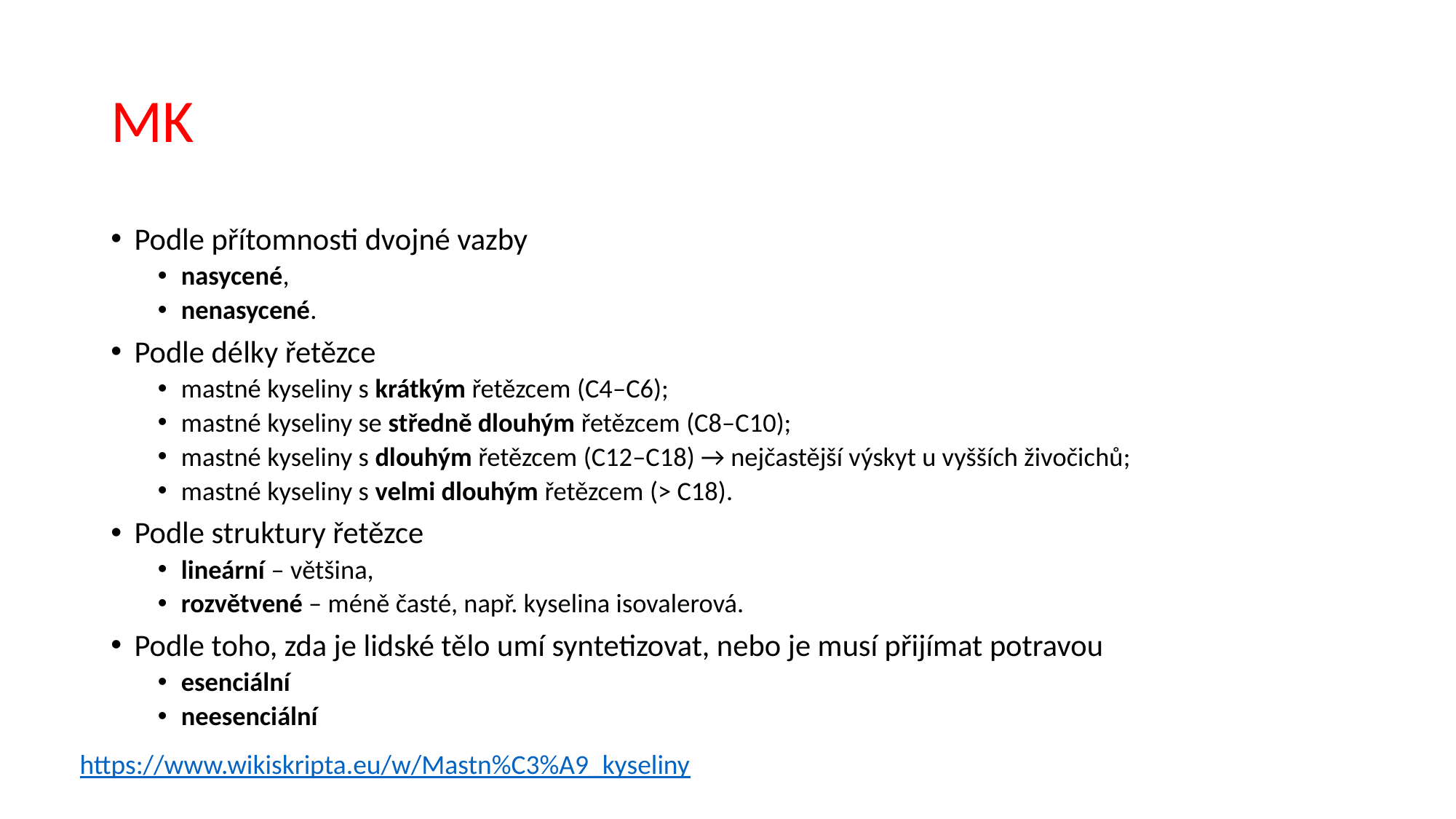

# MK
Podle přítomnosti dvojné vazby
nasycené,
nenasycené.
Podle délky řetězce
mastné kyseliny s krátkým řetězcem (C4–C6);
mastné kyseliny se středně dlouhým řetězcem (C8–C10);
mastné kyseliny s dlouhým řetězcem (C12–C18) → nejčastější výskyt u vyšších živočichů;
mastné kyseliny s velmi dlouhým řetězcem (> C18).
Podle struktury řetězce
lineární – většina,
rozvětvené – méně časté, např. kyselina isovalerová.
Podle toho, zda je lidské tělo umí syntetizovat, nebo je musí přijímat potravou
esenciální
neesenciální

https://www.wikiskripta.eu/w/Mastn%C3%A9_kyseliny